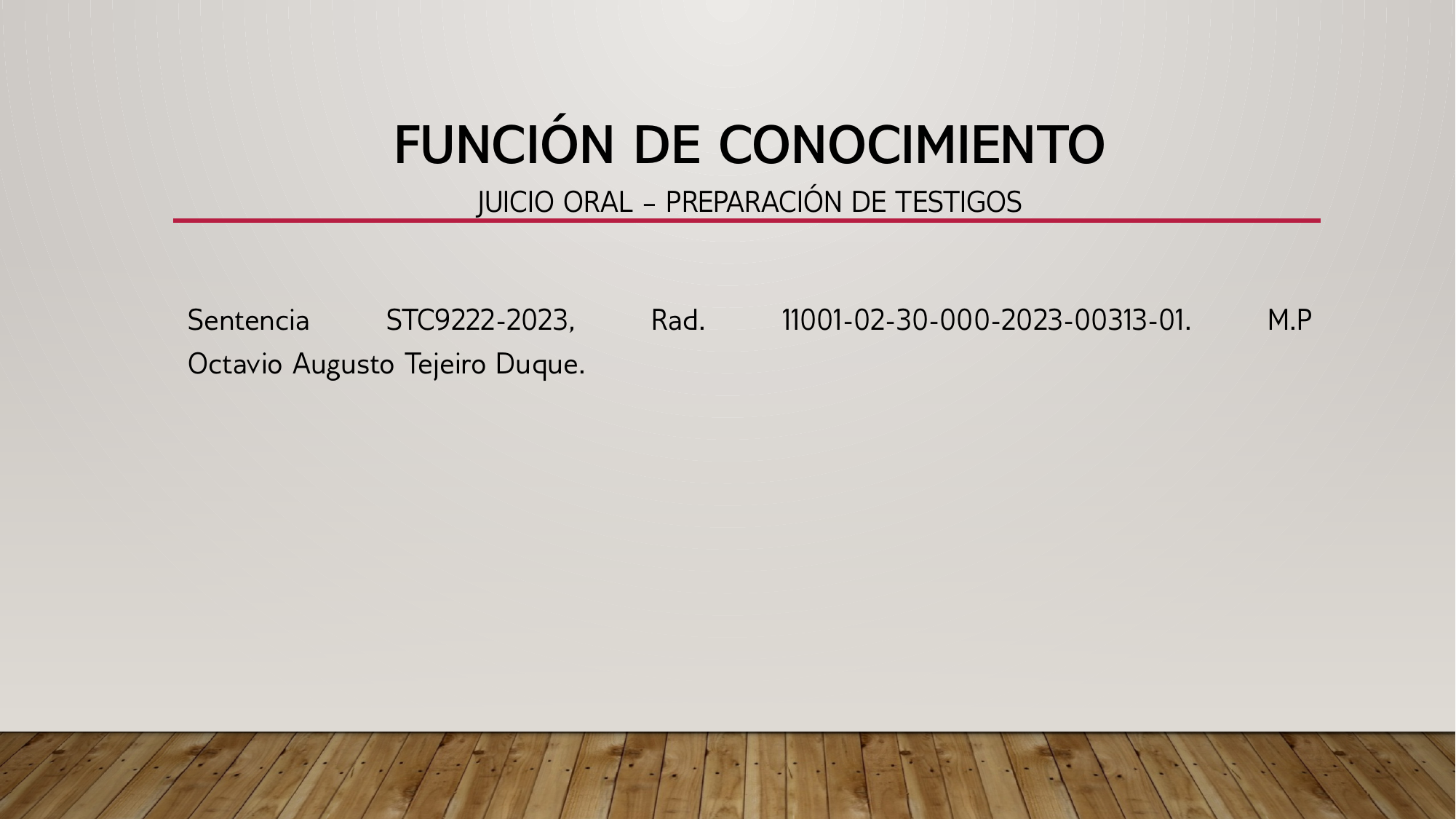

FUNCIÓN DE CONOCIMIENTO
JUICIO ORAL – PREPARACIÓN DE TESTIGOS

Sentencia STC9222-2023, Rad. 11001-02-30-000-2023-00313-01. M.P Octavio Augusto Tejeiro Duque.